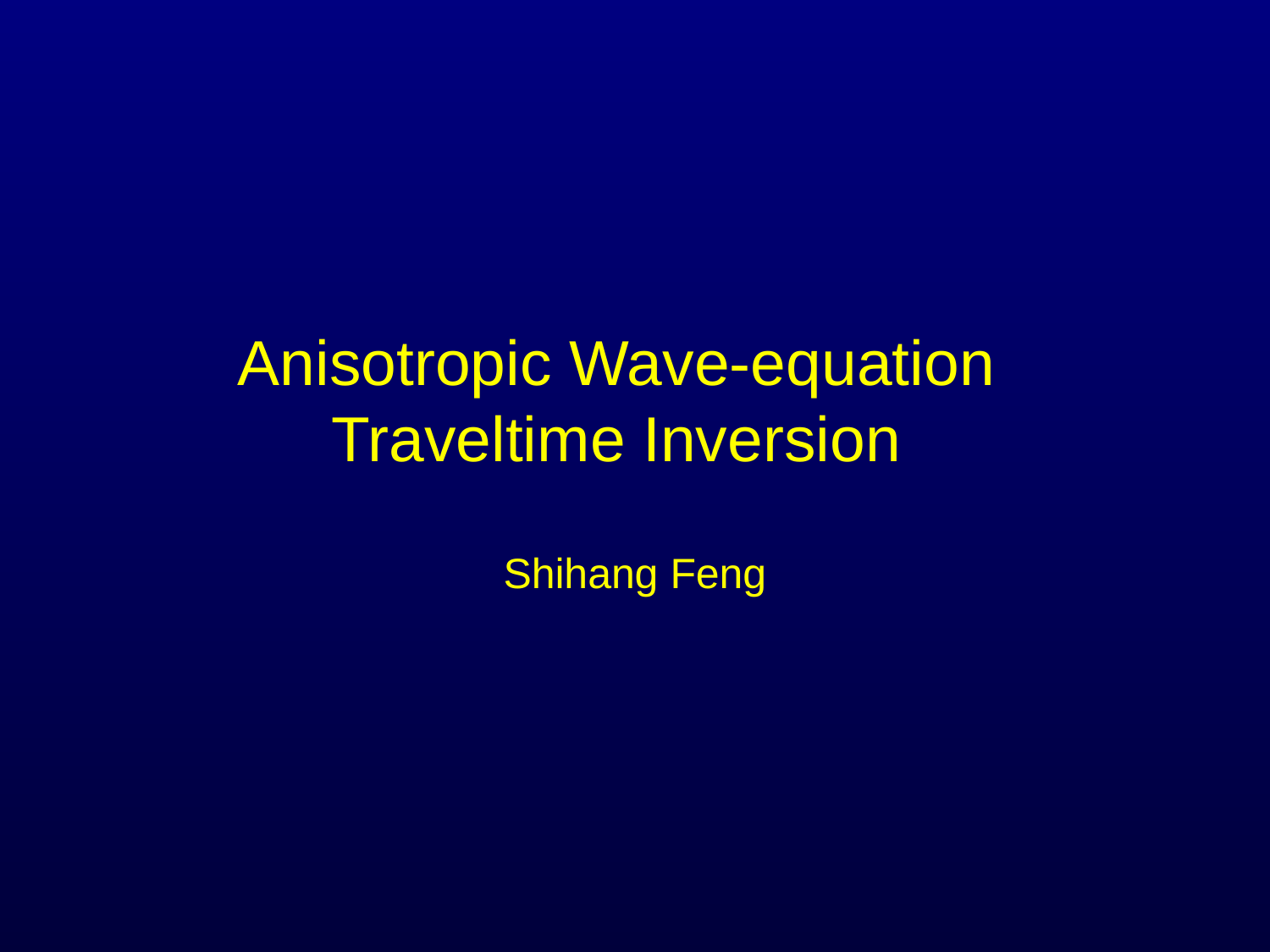

# Anisotropic Wave-equation Traveltime Inversion
Shihang Feng